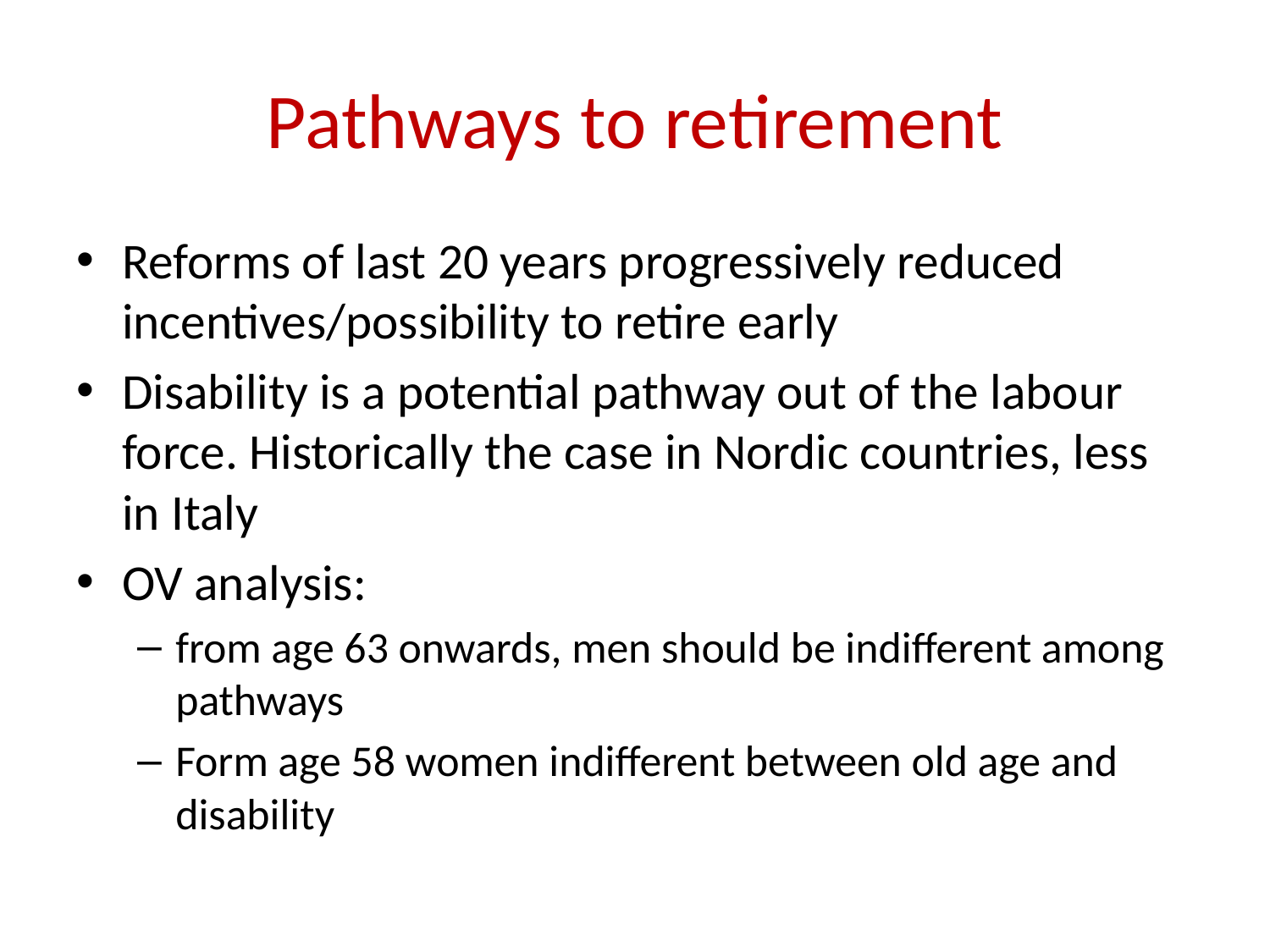

# Pathways to retirement
Reforms of last 20 years progressively reduced incentives/possibility to retire early
Disability is a potential pathway out of the labour force. Historically the case in Nordic countries, less in Italy
OV analysis:
from age 63 onwards, men should be indifferent among pathways
Form age 58 women indifferent between old age and disability